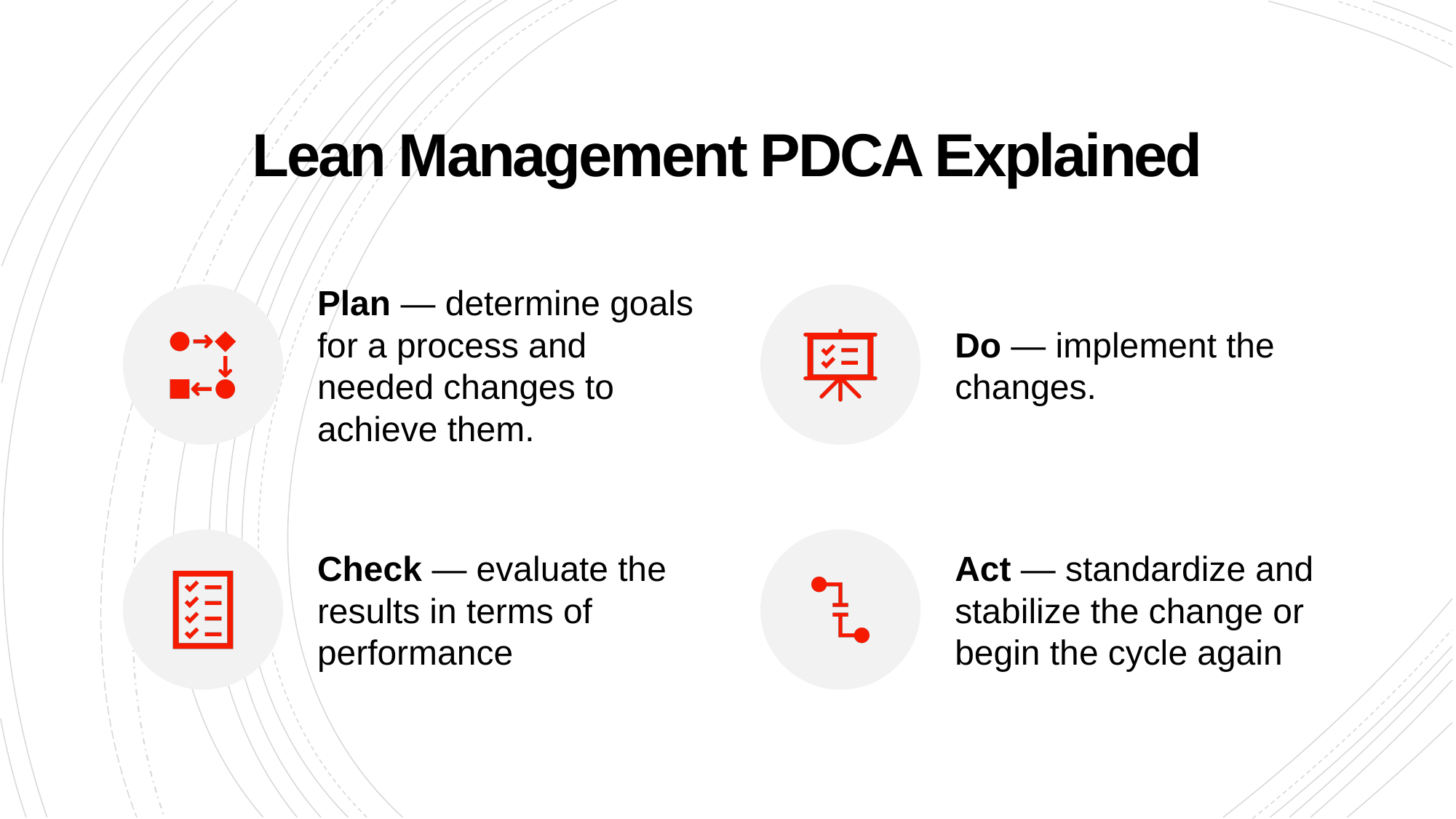

# Lean Management PDCA Explained
Plan — determine goals for a process and needed changes to achieve them.
Do — implement the changes.
Check — evaluate the results in terms of performance
Act — standardize and stabilize the change or begin the cycle again